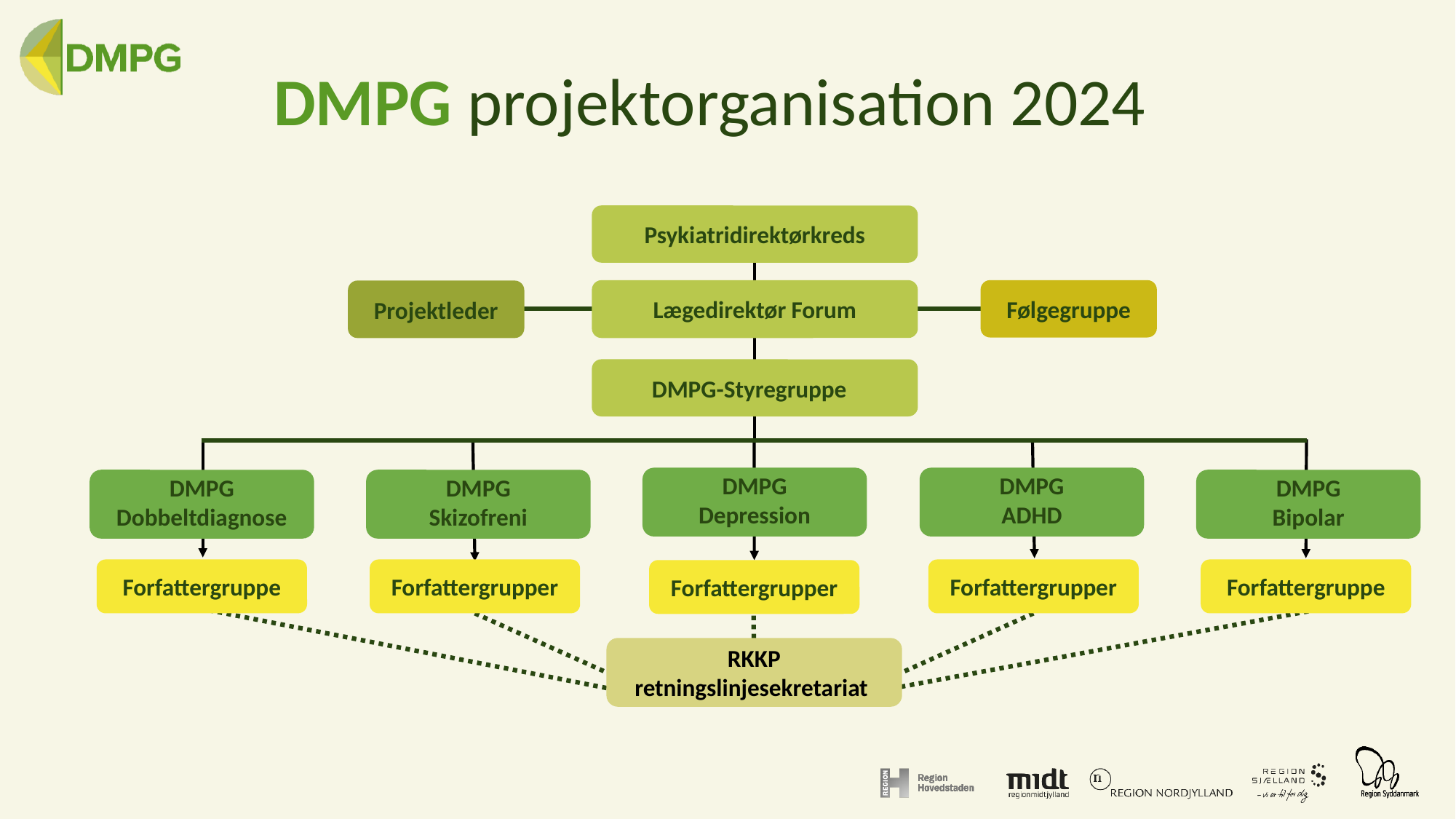

# DMPG projektorganisation 2024
Psykiatridirektørkreds
Lægedirektør Forum
Følgegruppe
Projektleder
DMPG-Styregruppe
DMPG
Depression
DMPG
ADHD
DMPG
Dobbeltdiagnose
DMPG
Skizofreni
DMPG
Bipolar
Forfattergruppe
Forfattergrupper
Forfattergruppe
Forfattergrupper
Forfattergrupper

RKKP retningslinjesekretariat